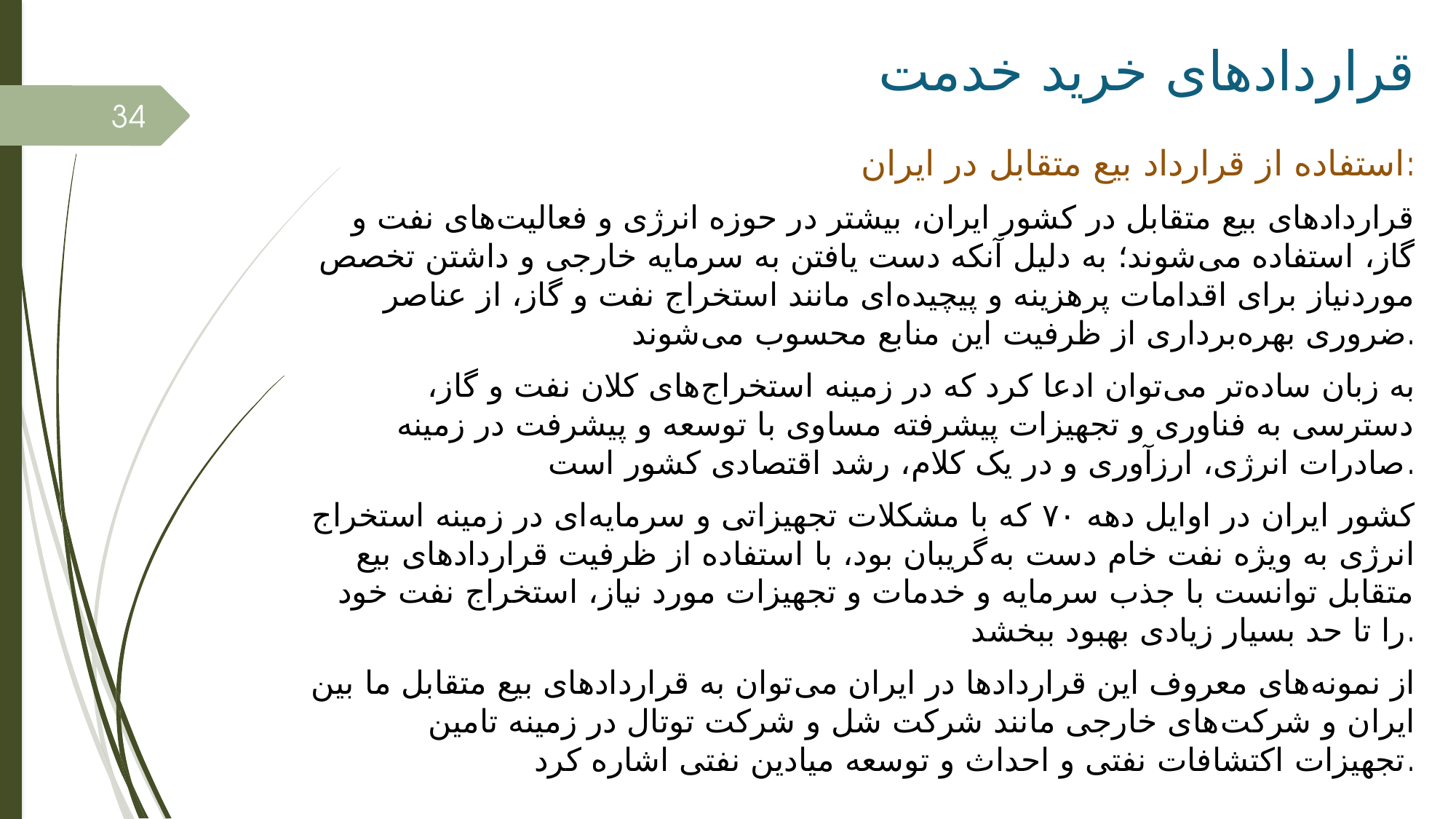

# قراردادهای خرید خدمت
34
استفاده از قرارداد بیع متقابل در ایران:
قراردادهای بیع متقابل در کشور ایران، بیشتر در حوزه انرژی و فعالیت‌های نفت و گاز، استفاده می­‌شوند؛ به دلیل آنکه دست یافتن به سرمایه خارجی و داشتن تخصص موردنیاز برای اقدامات پرهزینه و پیچیده‌­ای مانند استخراج نفت و گاز، از عناصر ضروری بهره­‌برداری از ظرفیت این منابع محسوب می­‌شوند.
به زبان ساده­‌تر می­‌توان ادعا کرد که در زمینه­ استخراج‌­های کلان نفت و گاز، دسترسی به فناوری و تجهیزات پیشرفته مساوی با توسعه و پیشرفت در زمینه صادرات انرژی، ارزآوری و در یک کلام، رشد اقتصادی کشور است.
کشور ایران در اوایل دهه ۷۰ که با مشکلات تجهیزاتی و سرمایه‌­ای در زمینه استخراج انرژی به ویژه نفت خام دست ­‌به‌­گریبان بود، با استفاده از ظرفیت قراردادهای بیع متقابل توانست با جذب سرمایه و خدمات و تجهیزات مورد نیاز، استخراج نفت خود را تا حد بسیار زیادی بهبود ببخشد.
از نمونه‌های معروف این قراردادها در ایران می­‌توان به قراردادهای بیع متقابل ما بین ایران و شرکت‌­های خارجی مانند شرکت شل و شرکت توتال در زمینه تامین تجهیزات اکتشافات نفتی و احداث و توسعه میادین نفتی اشاره کرد.